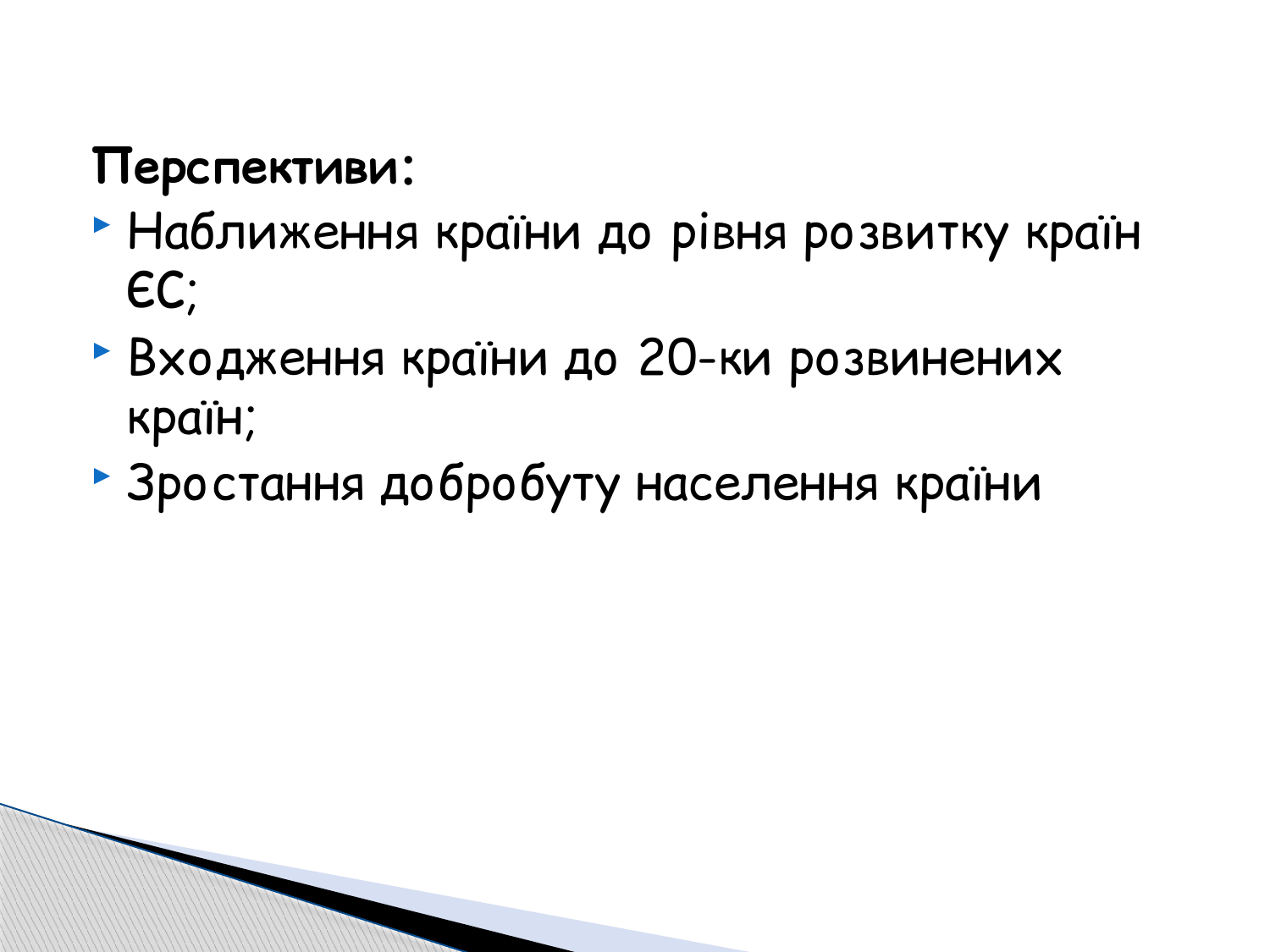

Перспективи:
Наближення країни до рівня розвитку країн ЄС;
Входження країни до 20-ки розвинених країн;
Зростання добробуту населення країни